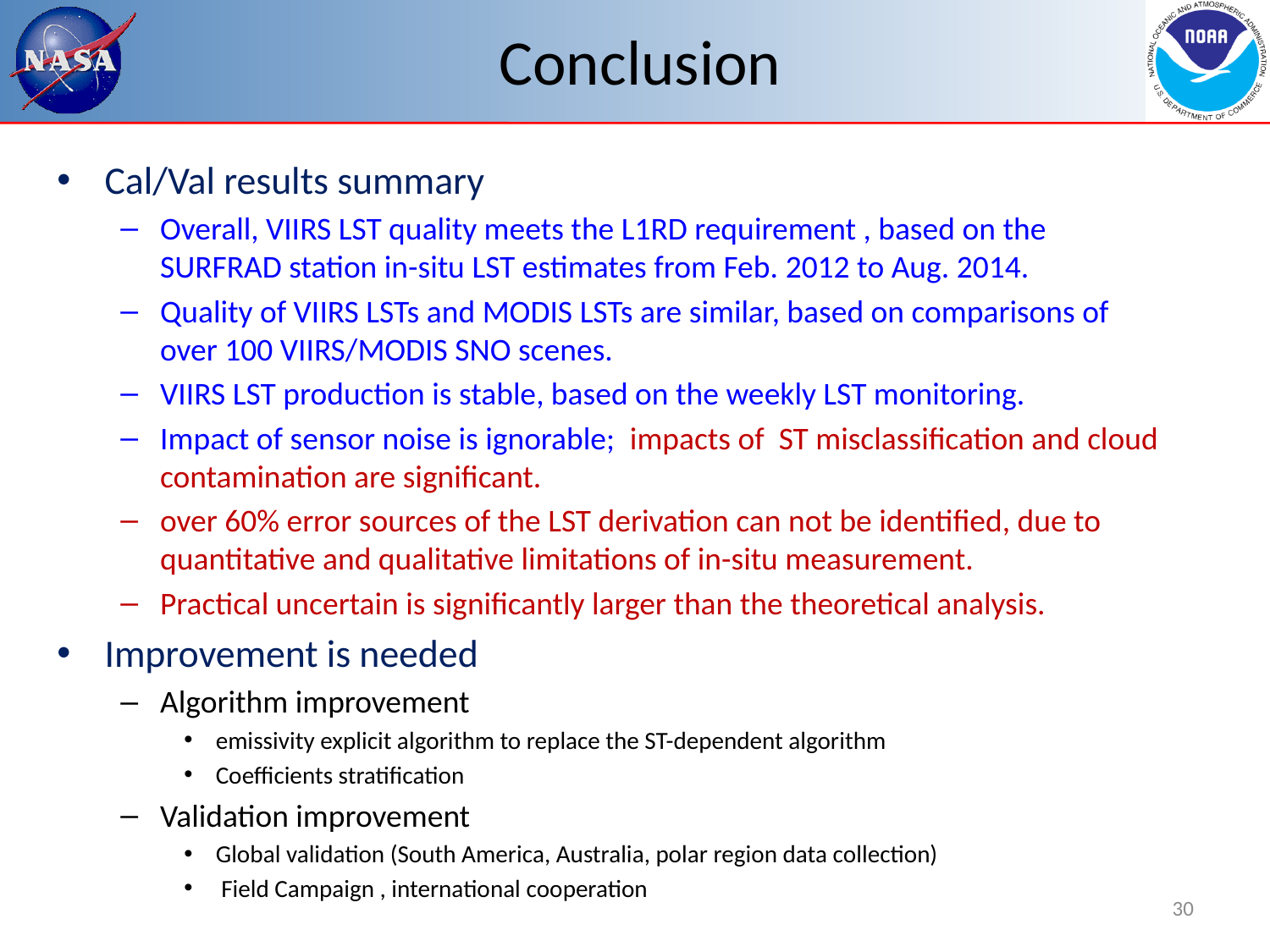

# Conclusion
Cal/Val results summary
Overall, VIIRS LST quality meets the L1RD requirement , based on the SURFRAD station in-situ LST estimates from Feb. 2012 to Aug. 2014.
Quality of VIIRS LSTs and MODIS LSTs are similar, based on comparisons of over 100 VIIRS/MODIS SNO scenes.
VIIRS LST production is stable, based on the weekly LST monitoring.
Impact of sensor noise is ignorable;  impacts of  ST misclassification and cloud contamination are significant.
over 60% error sources of the LST derivation can not be identified, due to quantitative and qualitative limitations of in-situ measurement.
Practical uncertain is significantly larger than the theoretical analysis.
Improvement is needed
Algorithm improvement
emissivity explicit algorithm to replace the ST-dependent algorithm
Coefficients stratification
Validation improvement
Global validation (South America, Australia, polar region data collection)
 Field Campaign , international cooperation

30